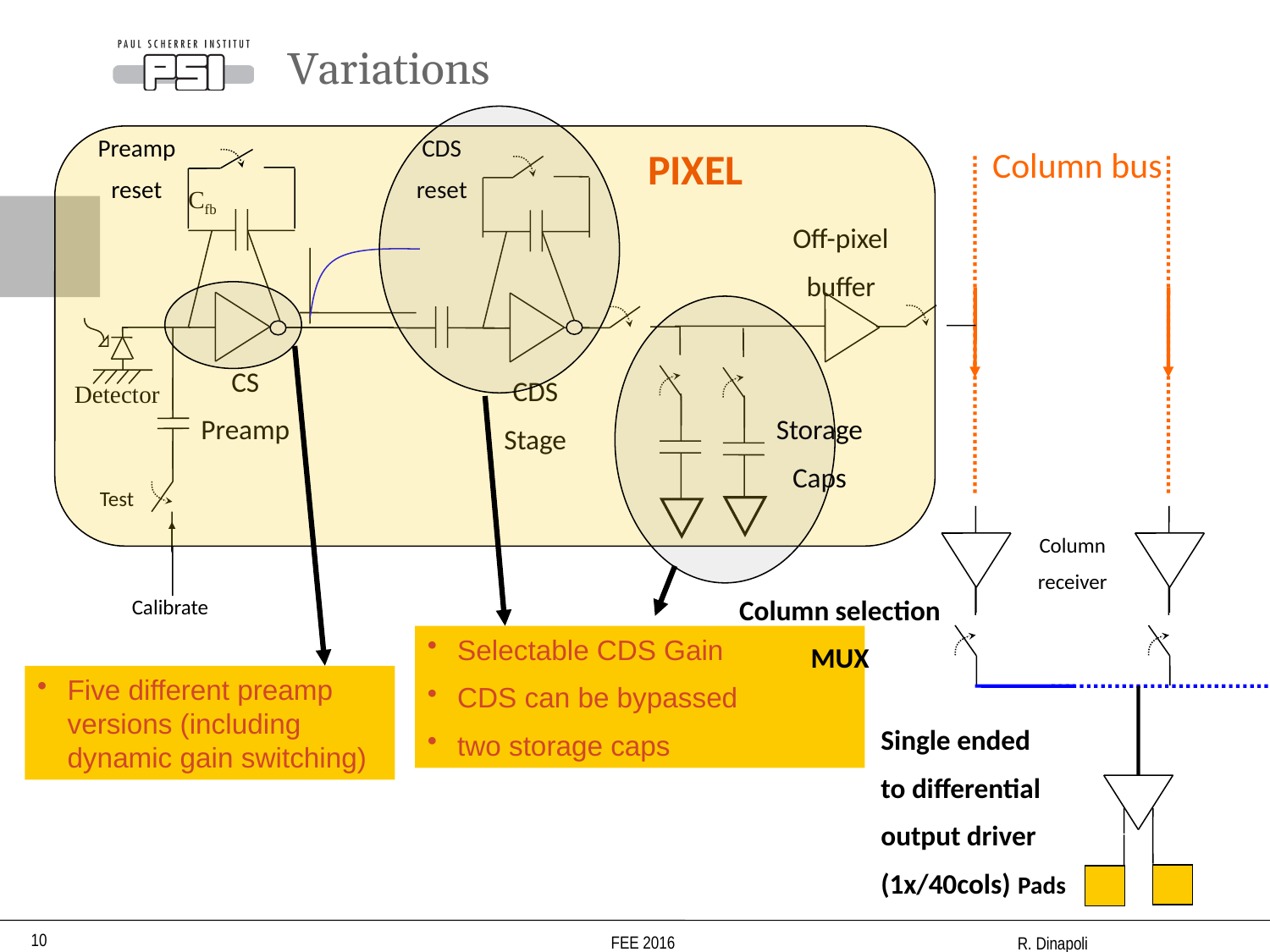

# Variations

Preamp
reset
CDS
reset
PIXEL
Column bus

Cfb

Off-pixel
buffer

CS
Preamp
CDS
Stage

Detector

Storage
Caps

Test

Column
receiver

Column selection
MUX
Calibrate

Selectable CDS Gain
CDS can be bypassed
two storage caps
Five different preamp versions (including dynamic gain switching)

Single ended
to differential
output driver
(1x/40cols)

Pads

10
FEE 2016
R. Dinapoli